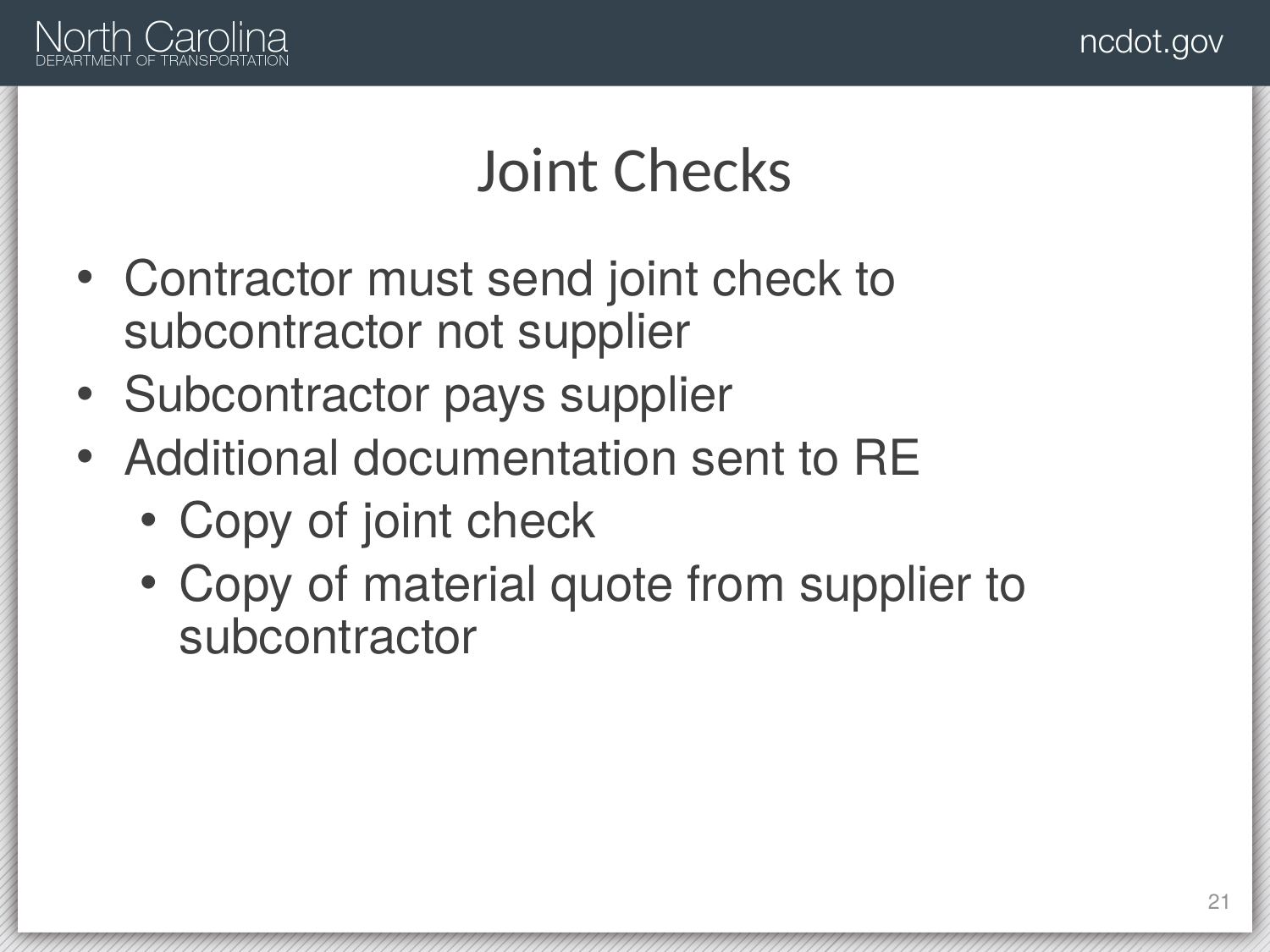

# Joint Checks
Contractor must send joint check to subcontractor not supplier
Subcontractor pays supplier
Additional documentation sent to RE
Copy of joint check
Copy of material quote from supplier to subcontractor

21